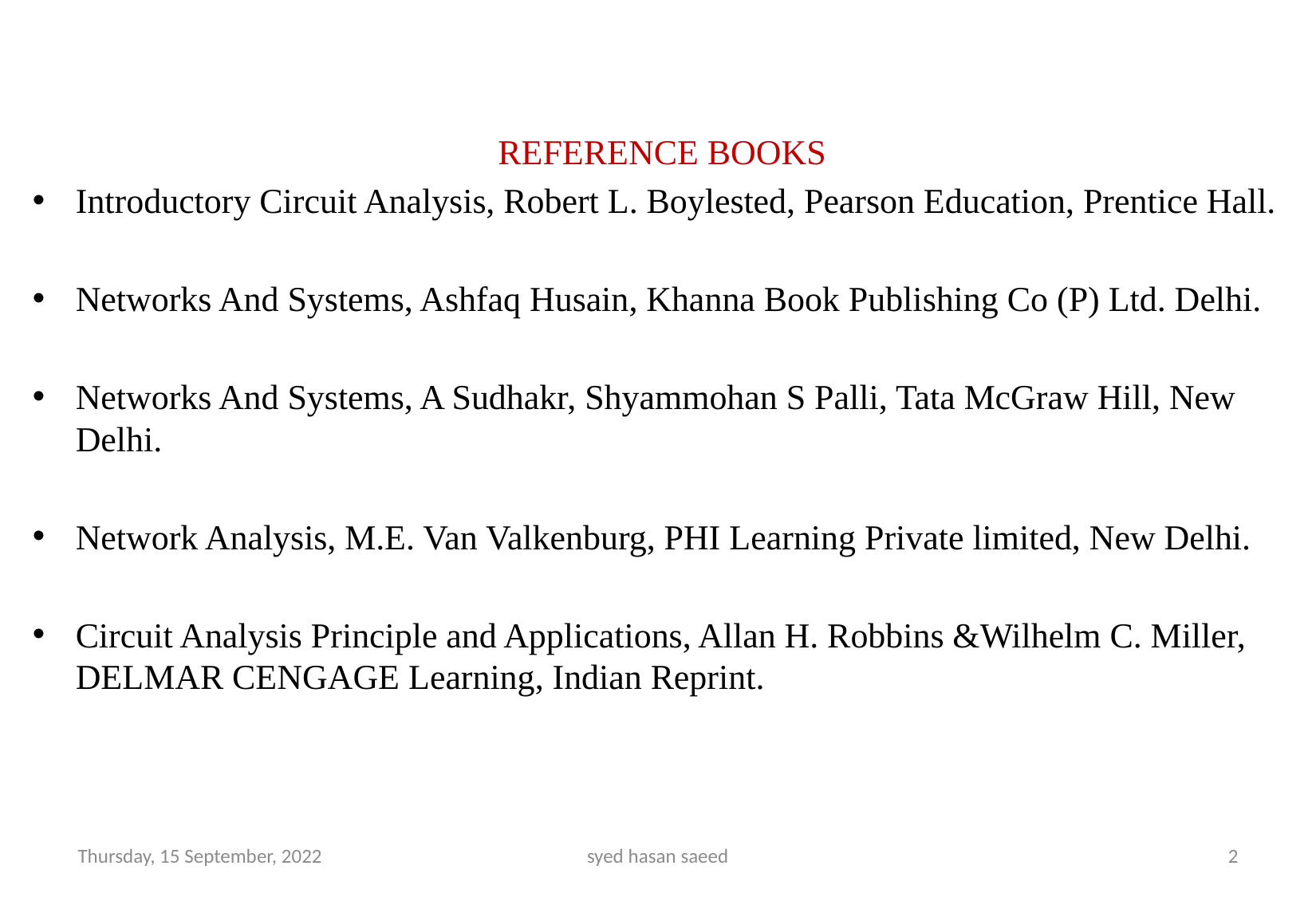

REFERENCE BOOKS
Introductory Circuit Analysis, Robert L. Boylested, Pearson Education, Prentice Hall.

Networks And Systems, Ashfaq Husain, Khanna Book Publishing Co (P) Ltd. Delhi.

Networks And Systems, A Sudhakr, Shyammohan S Palli, Tata McGraw Hill, New Delhi.

Network Analysis, M.E. Van Valkenburg, PHI Learning Private limited, New Delhi.

Circuit Analysis Principle and Applications, Allan H. Robbins &Wilhelm C. Miller, DELMAR CENGAGE Learning, Indian Reprint.

Thursday, 15 September, 2022
syed hasan saeed
2